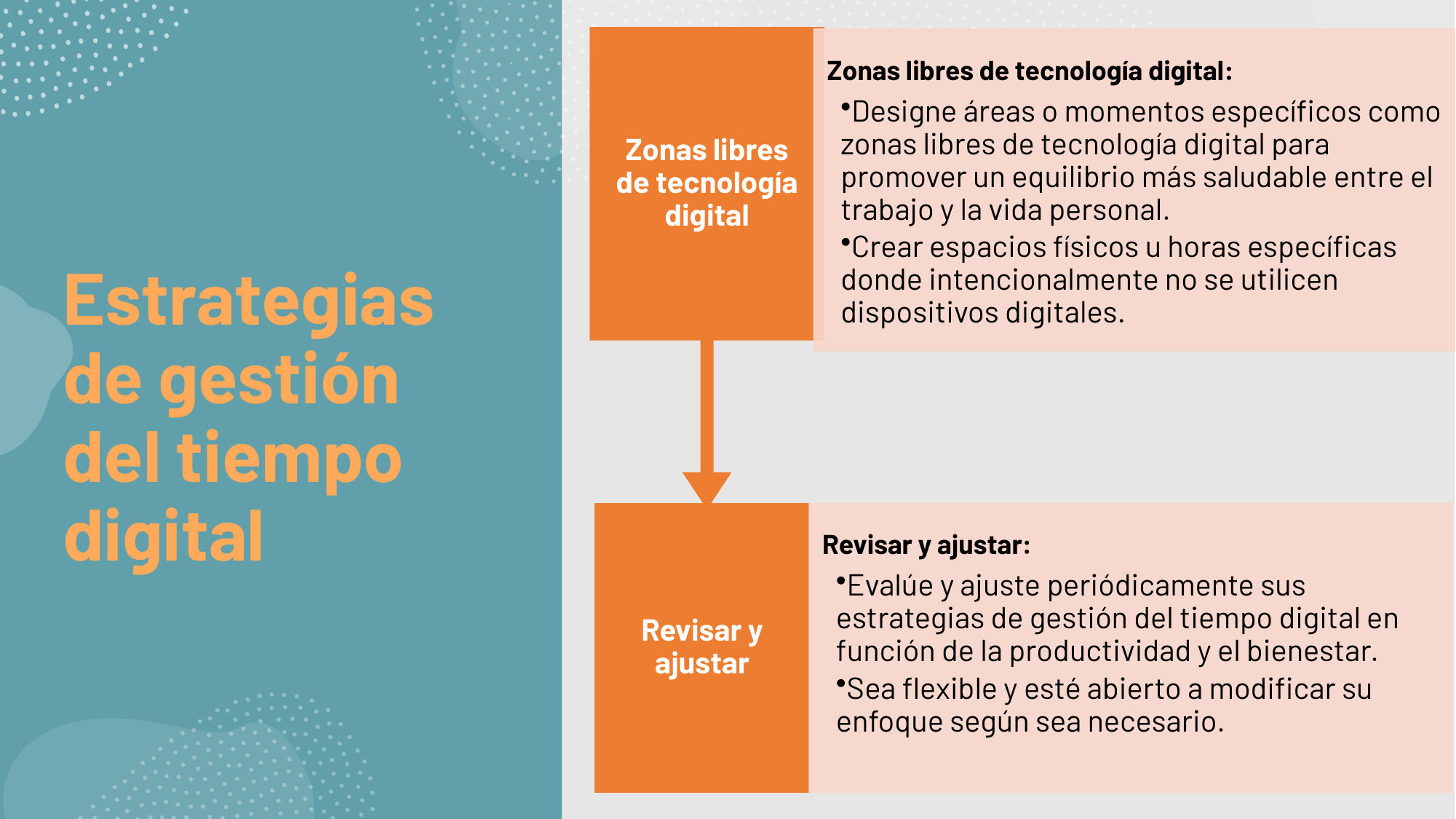

Revisar y ajustar
Revisar y ajustar:
Evalúe y ajuste periódicamente sus estrategias de gestión del tiempo digital en función de la productividad y el bienestar.
Sea flexible y esté abierto a modificar su enfoque según sea necesario.
Zonas libres de tecnología digital
Zonas libres de tecnología digital:
Designe áreas o momentos específicos como zonas libres de tecnología digital para promover un equilibrio más saludable entre el trabajo y la vida personal.
Crear espacios físicos u horas específicas donde intencionalmente no se utilicen dispositivos digitales.
# Estrategias de gestión del tiempo digital